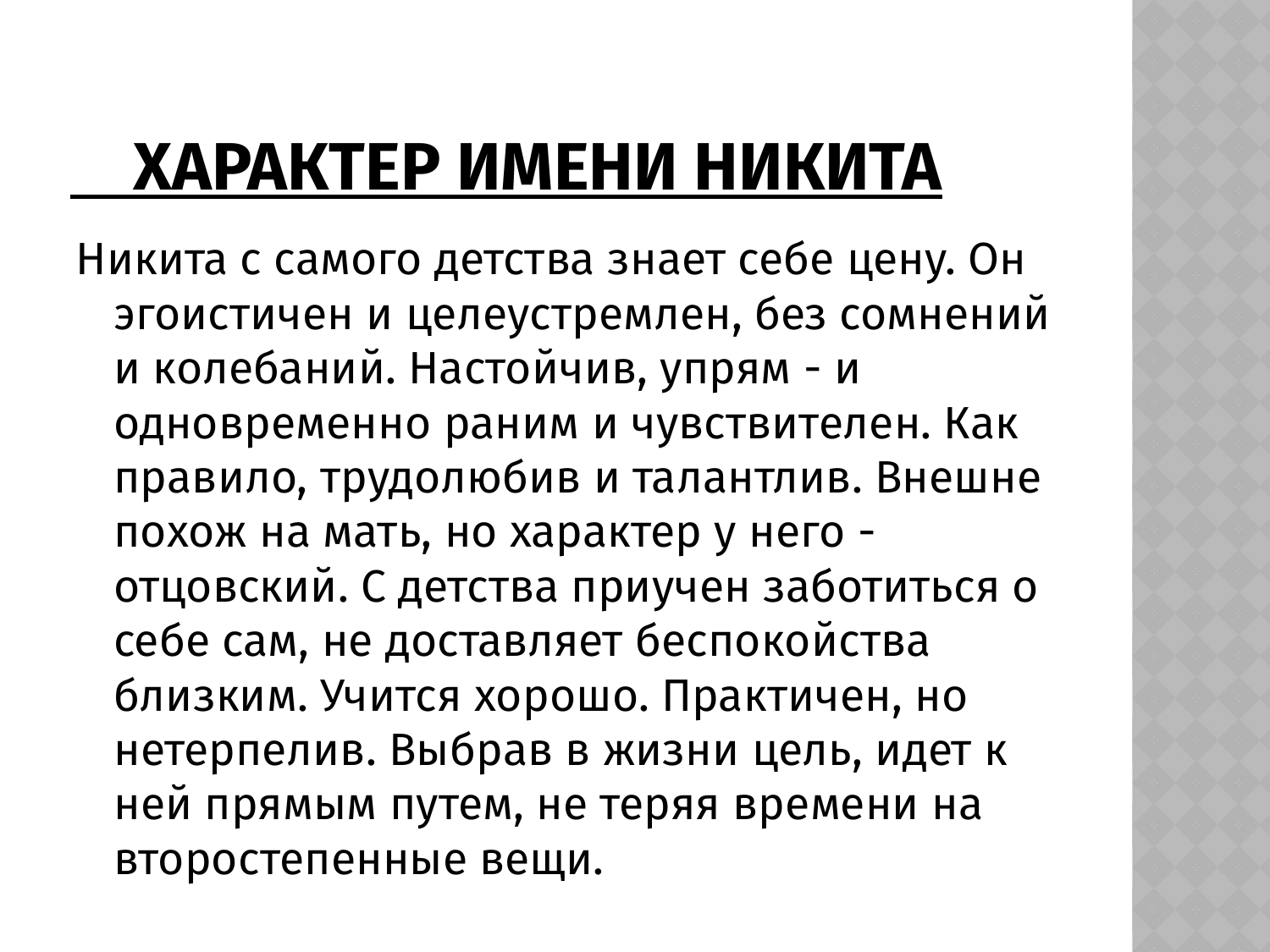

# ХАРАКТЕР ИМЕНИ НИКИТА
Никита с самого детства знает себе цену. Он эгоистичен и целеустремлен, без сомнений и колебаний. Настойчив, упрям - и одновременно раним и чувствителен. Как правило, трудолюбив и талантлив. Внешне похож на мать, но характер у него - отцовский. С детства приучен заботиться о себе сам, не доставляет беспокойства близким. Учится хорошо. Практичен, но нетерпелив. Выбрав в жизни цель, идет к ней прямым путем, не теряя времени на второстепенные вещи.